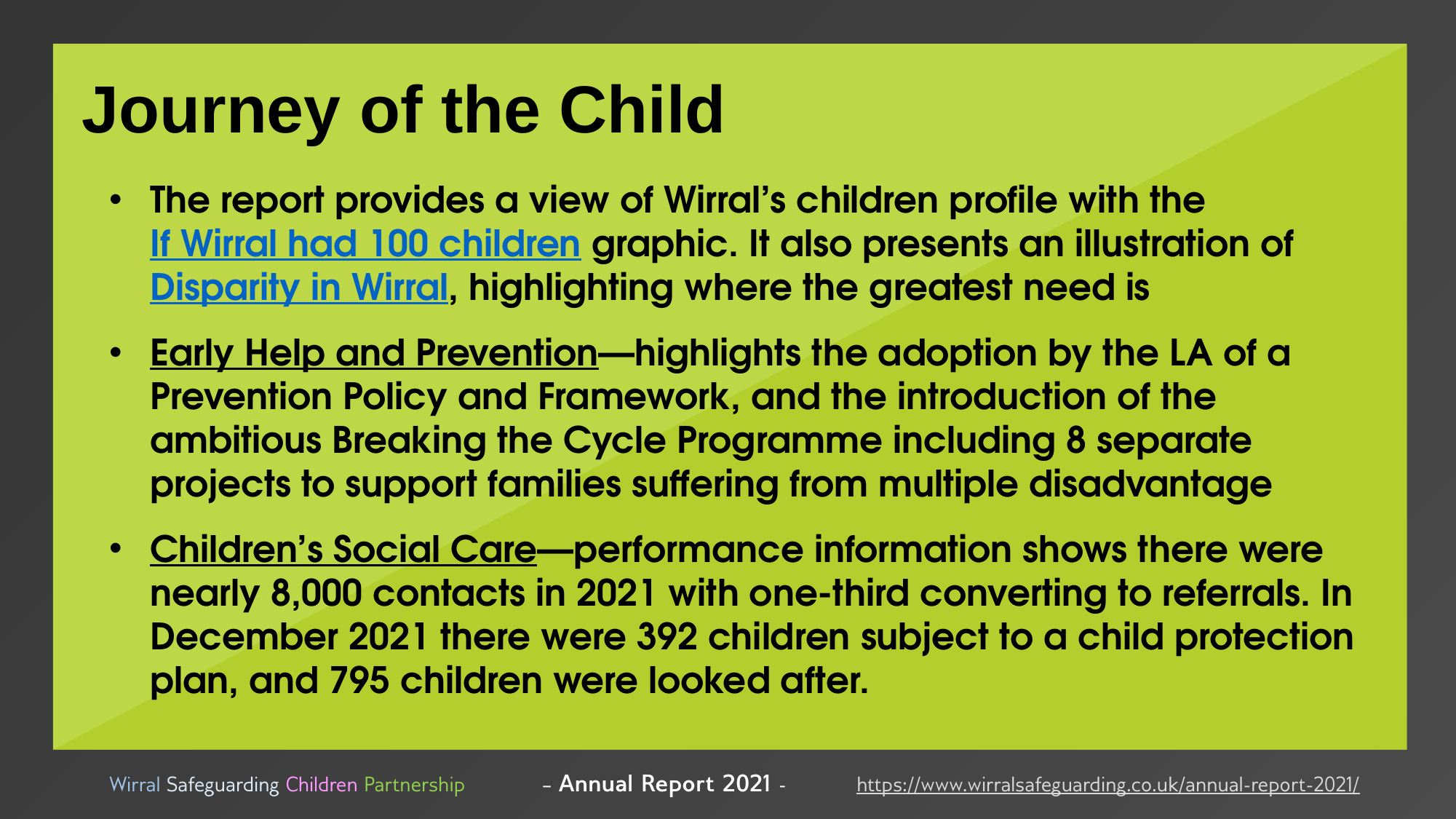

Journey of the Child
The report provides a view of Wirral’s children profile with the If Wirral had 100 children graphic. It also presents an illustration of Disparity in Wirral, highlighting where the greatest need is

Early Help and Prevention—highlights the adoption by the LA of a Prevention Policy and Framework, and the introduction of the ambitious Breaking the Cycle Programme including 8 separate projects to support families suffering from multiple disadvantage

Children’s Social Care—performance information shows there were nearly 8,000 contacts in 2021 with one-third converting to referrals. In December 2021 there were 392 children subject to a child protection plan, and 795 children were looked after.

Wirral Safeguarding Children Partnership            – Annual Report 2021 -           https://www.wirralsafeguarding.co.uk/annual-report-2021/